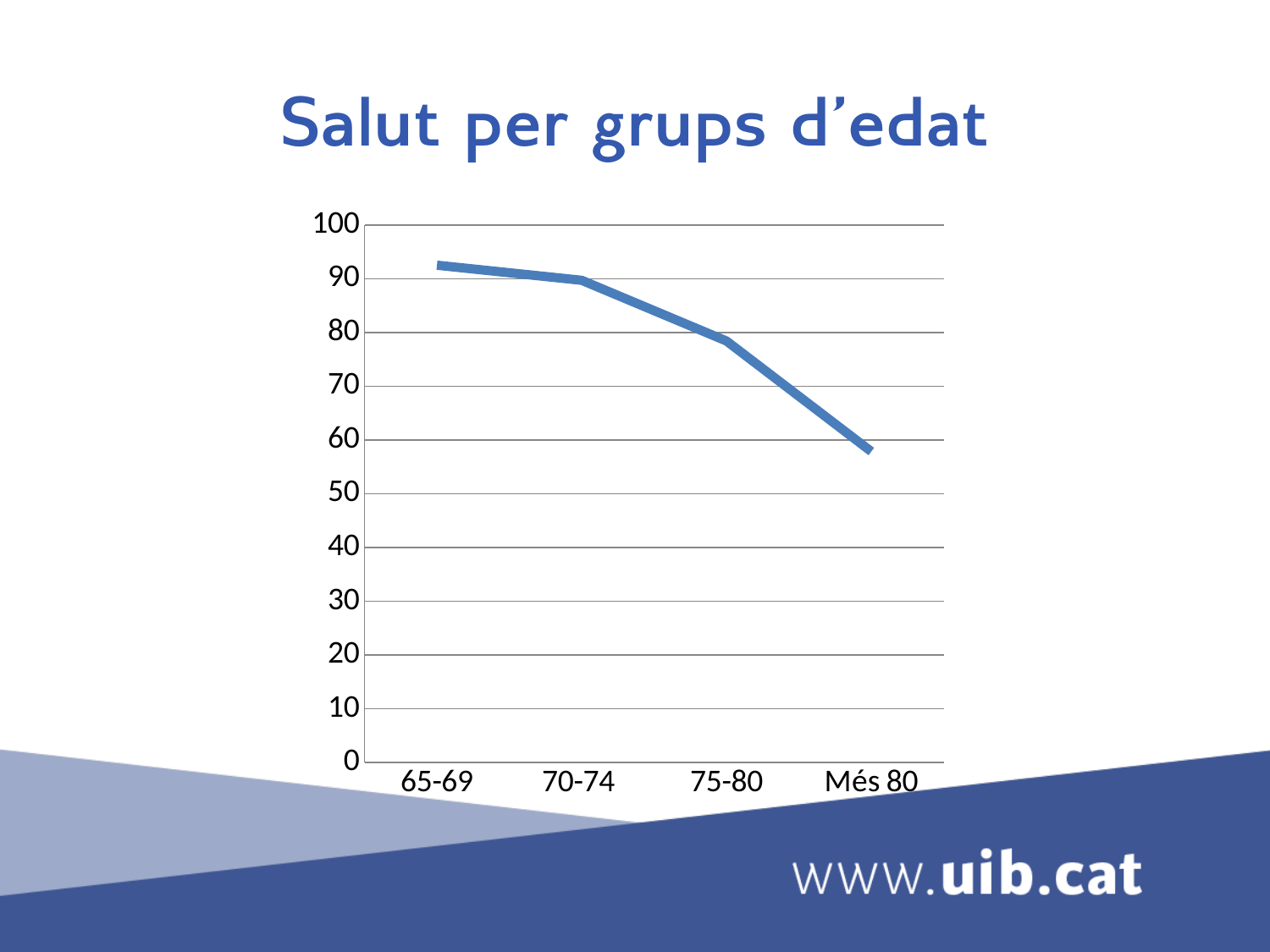

# Salut per grups d’edat

### Chart

| Category | Salut |
|---|---|
| 65-69 | 92.5 |
| 70-74  | 89.7 |
| 75-80 | 78.4 |
| Més 80 | 57.85 |